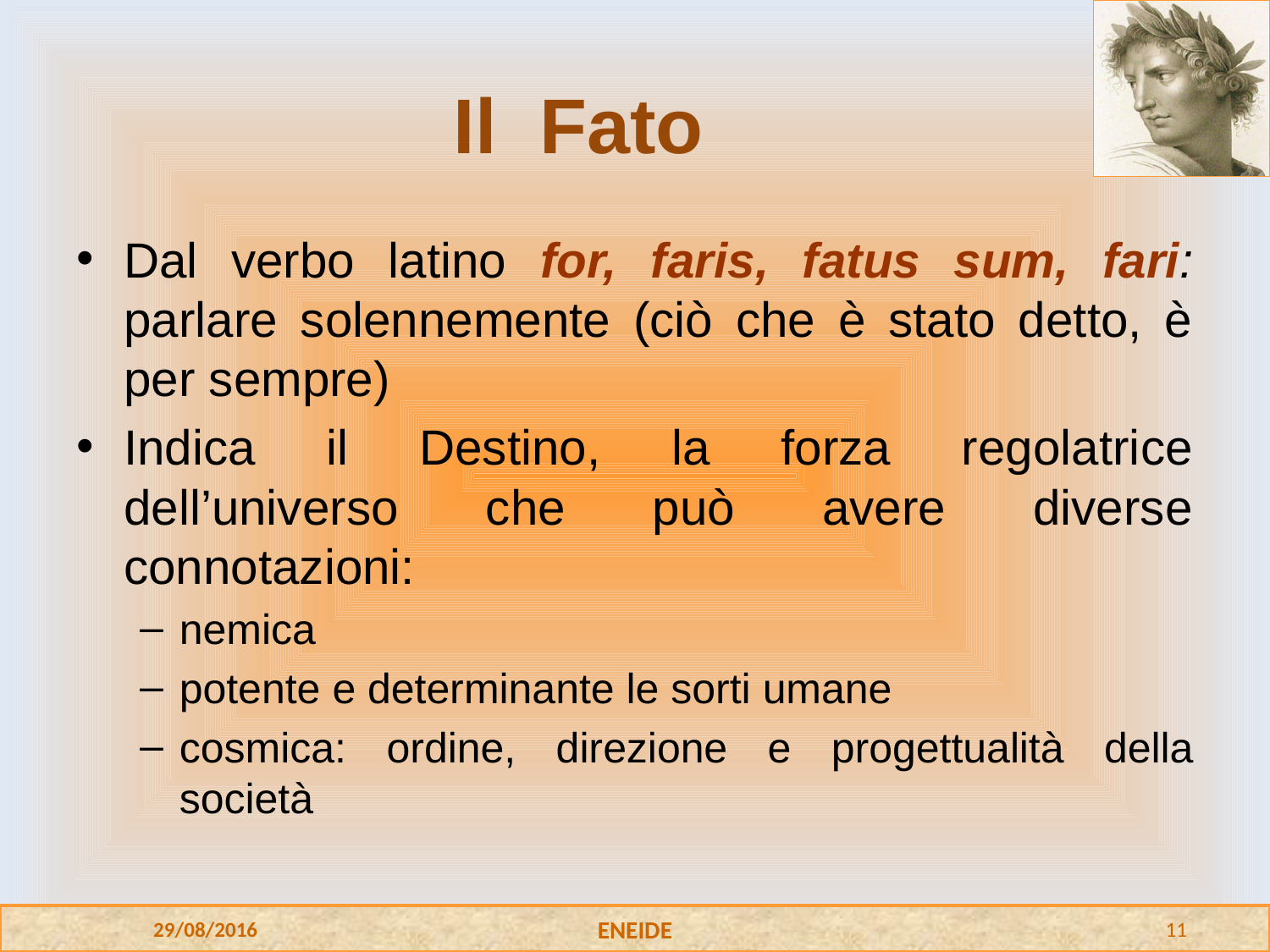

# Il  Fato
Dal verbo latino for, faris, fatus sum, fari: parlare solennemente (ciò che è stato detto, è per sempre)
Indica il Destino, la forza regolatrice dell’universo che può avere diverse connotazioni:
nemica
potente e determinante le sorti umane
cosmica: ordine, direzione e progettualità della società
29/08/2016
ENEIDE
11